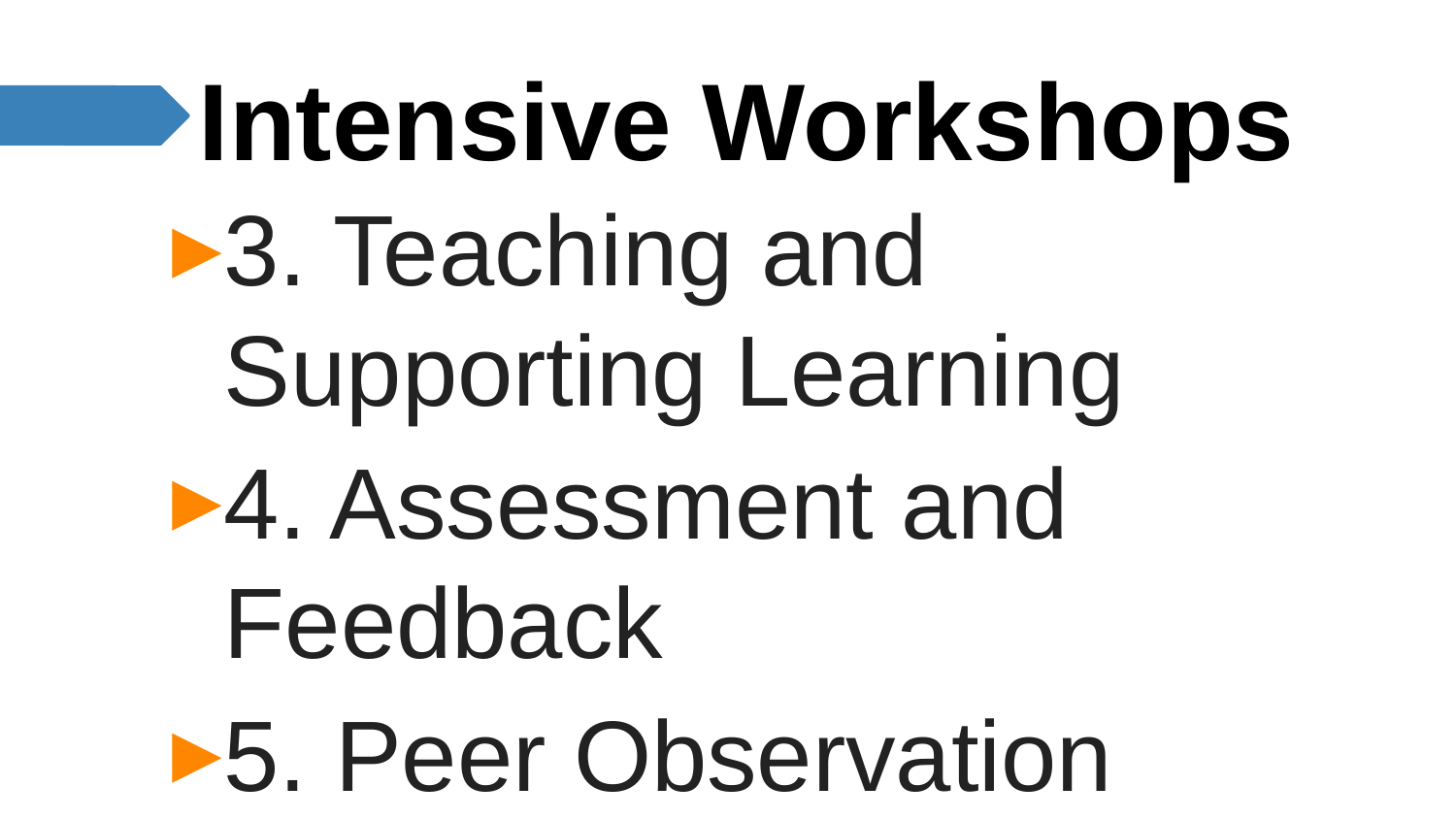

# Intensive Workshops
3. Teaching and Supporting Learning
4. Assessment and Feedback
5. Peer Observation and Review of Teaching